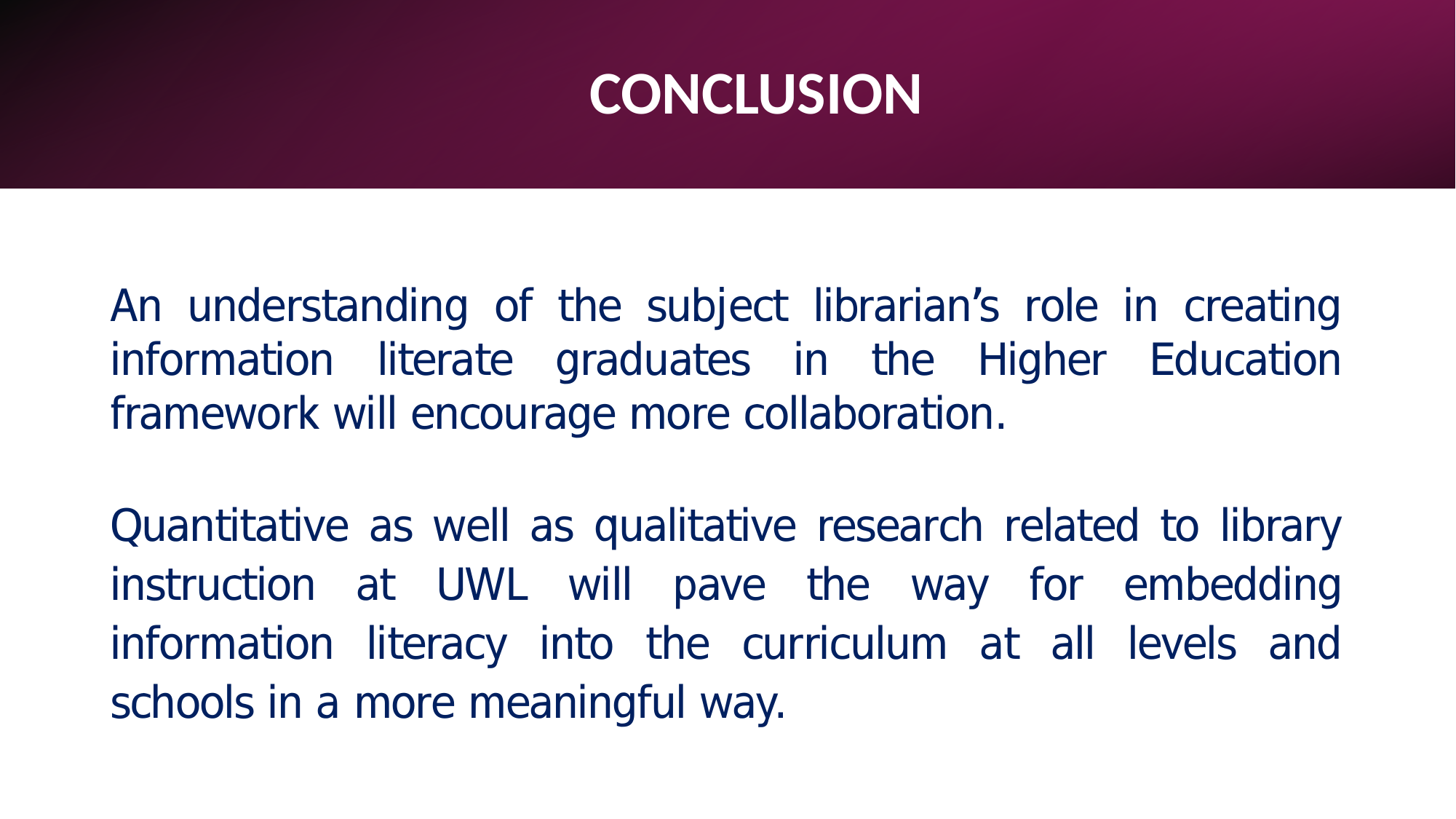

# CONCLUSION

An understanding of the subject librarian’s role in creating information literate graduates in the Higher Education framework will encourage more collaboration.

Quantitative as well as qualitative research related to library instruction at UWL will pave the way for embedding information literacy into the curriculum at all levels and schools in a more meaningful way.